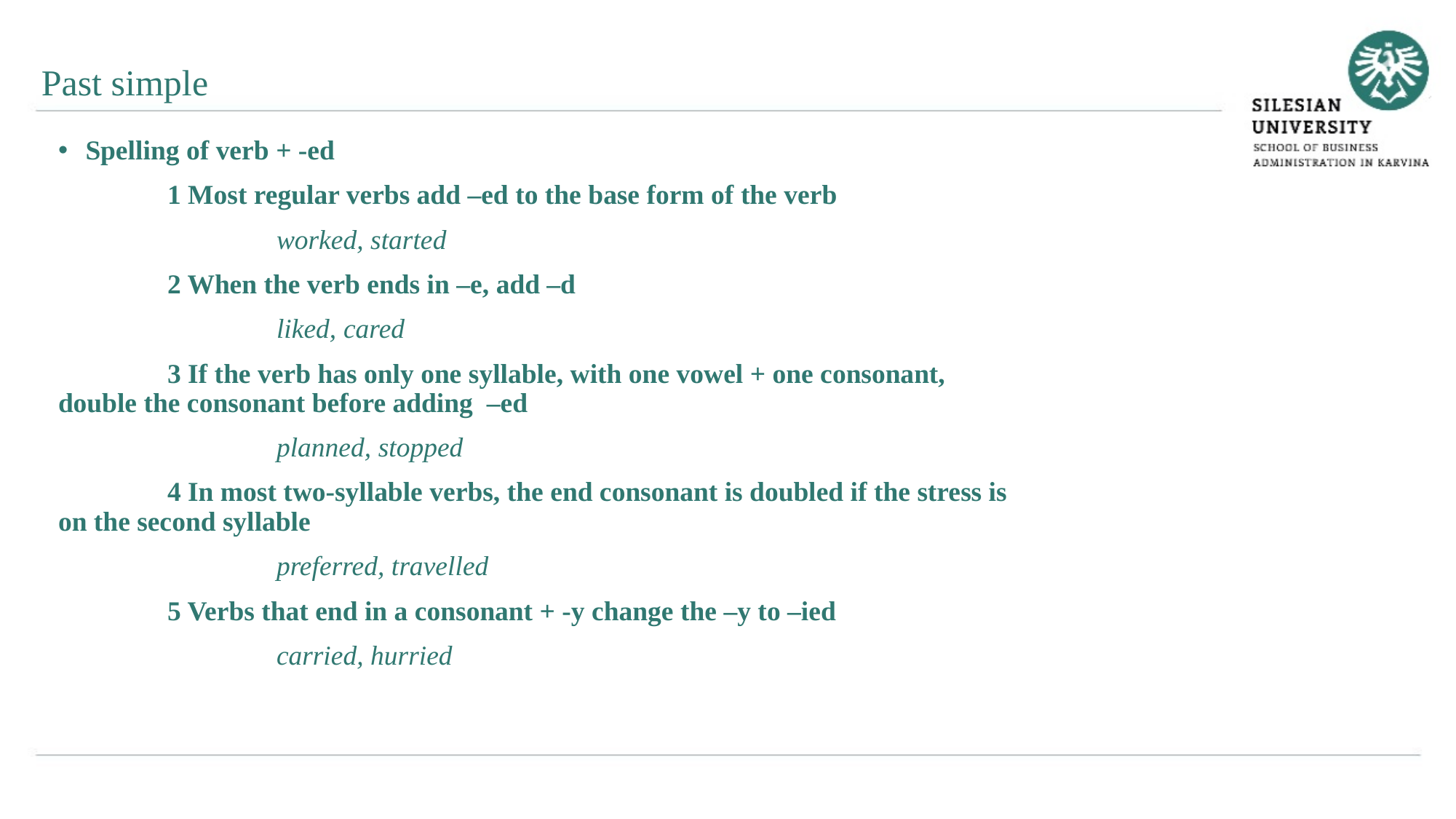

Past simple
Spelling of verb + -ed
	1 Most regular verbs add –ed to the base form of the verb
		worked, started
	2 When the verb ends in –e, add –d
		liked, cared
	3 If the verb has only one syllable, with one vowel + one consonant, double the consonant before adding  –ed
		planned, stopped
	4 In most two-syllable verbs, the end consonant is doubled if the stress is on the second syllable
		preferred, travelled
	5 Verbs that end in a consonant + -y change the –y to –ied
		carried, hurried